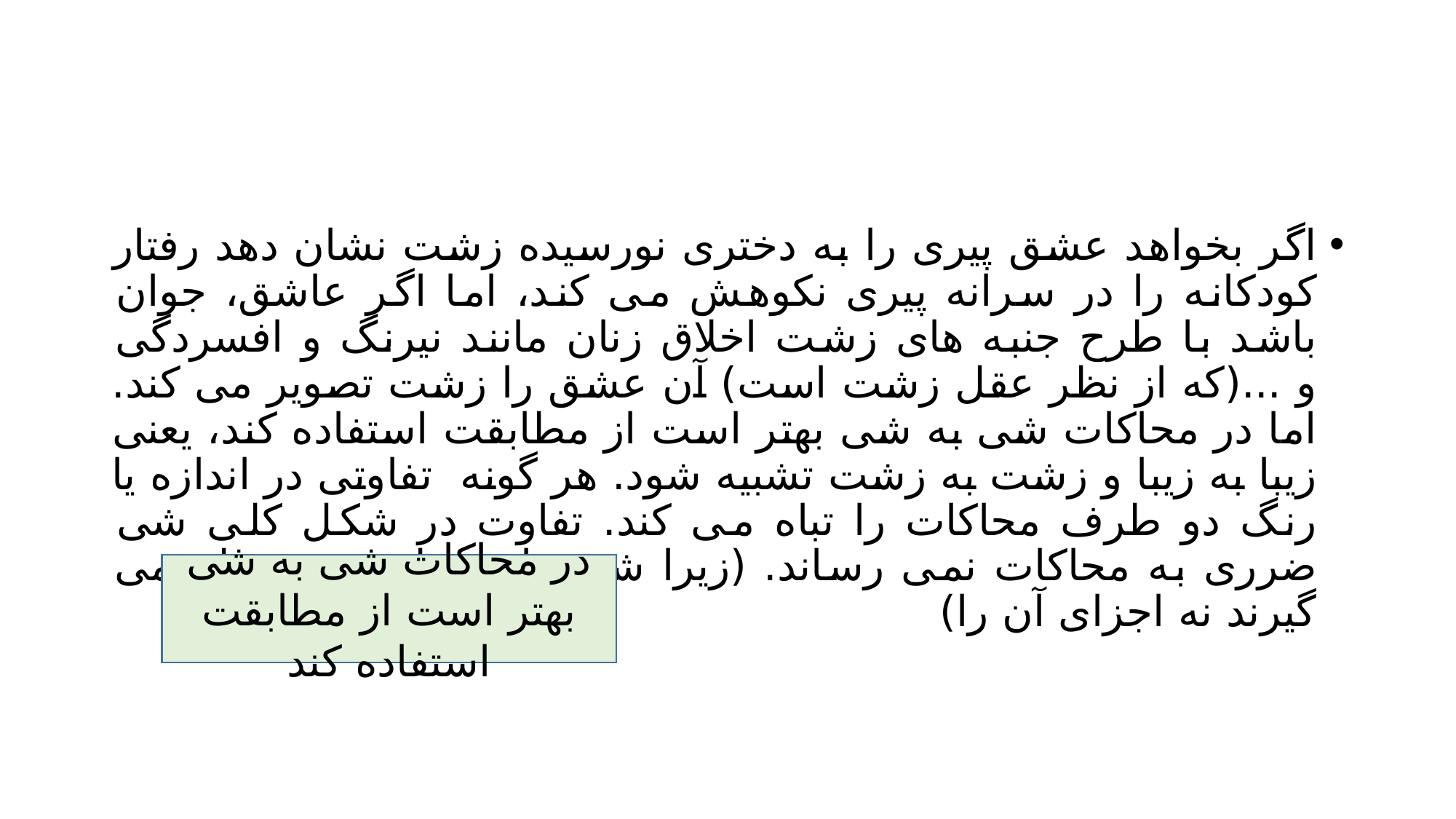

#
اگر بخواهد عشق پیری را به دختری نورسیده زشت نشان دهد رفتار کودکانه را در سرانه پیری نکوهش می کند، اما اگر عاشق، جوان باشد با طرح جنبه های زشت اخلاق زنان مانند نیرنگ و افسردگی و ...(که از نظر عقل زشت است) آن عشق را زشت تصویر می کند. اما در محاکات شی به شی بهتر است از مطابقت استفاده کند، یعنی زیبا به زیبا و زشت به زشت تشبیه شود. هر گونه  تفاوتی در اندازه یا رنگ دو طرف محاکات را تباه می کند. تفاوت در شکل کلی شی ضرری به محاکات نمی رساند. (زیرا شی را به طوری در نظر می گیرند نه اجزای آن را)
در محاکات شی به شی بهتر است از مطابقت استفاده کند